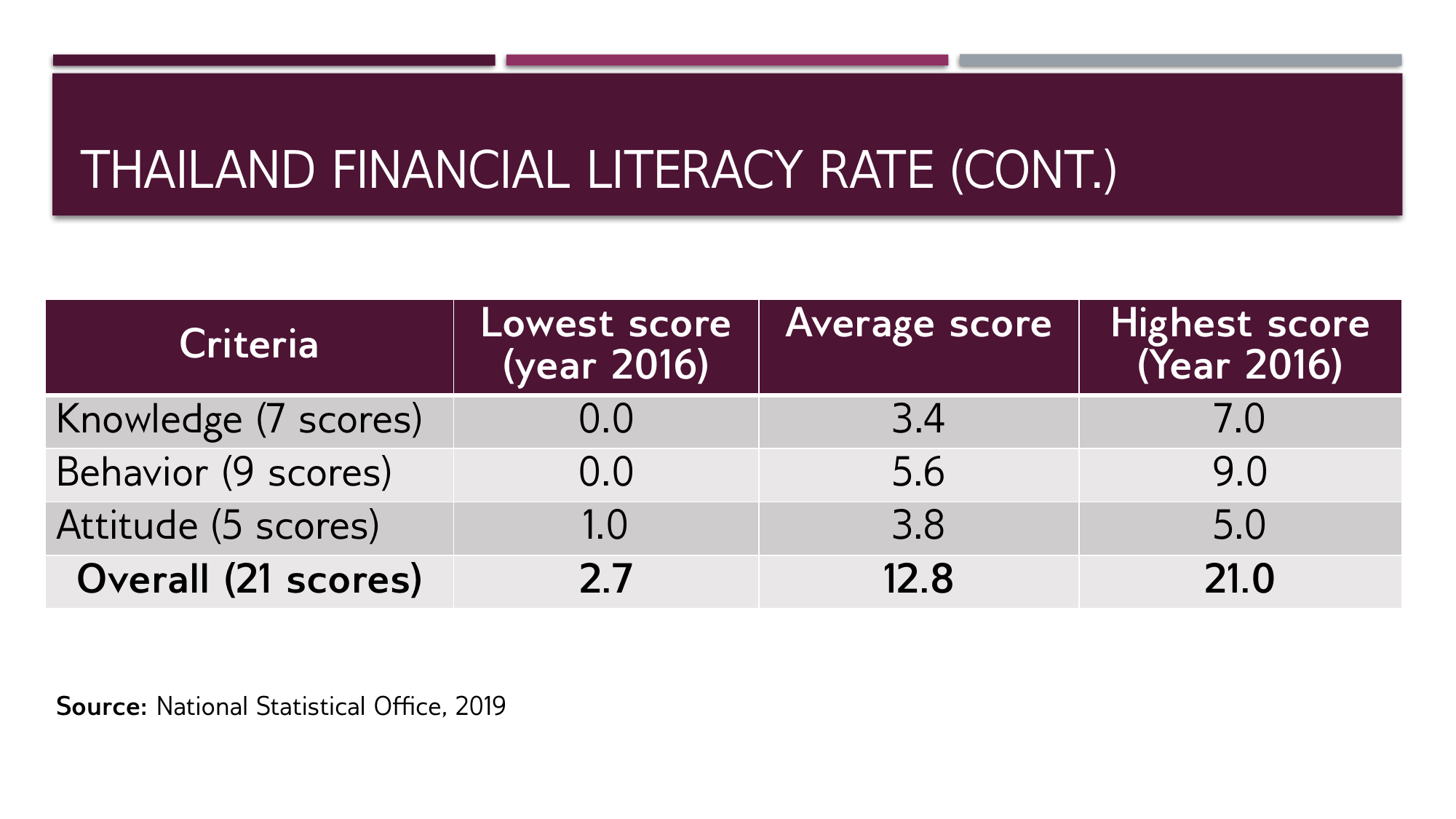

# Thailand Financial literacy rate (Cont.)
| Criteria | Lowest score (year 2016) | Average score | Highest score (Year 2016) |
| --- | --- | --- | --- |
| Knowledge (7 scores) | 0.0 | 3.4 | 7.0 |
| Behavior (9 scores) | 0.0 | 5.6 | 9.0 |
| Attitude (5 scores) | 1.0 | 3.8 | 5.0 |
| Overall (21 scores) | 2.7 | 12.8 | 21.0 |
Source: National Statistical Office, 2019